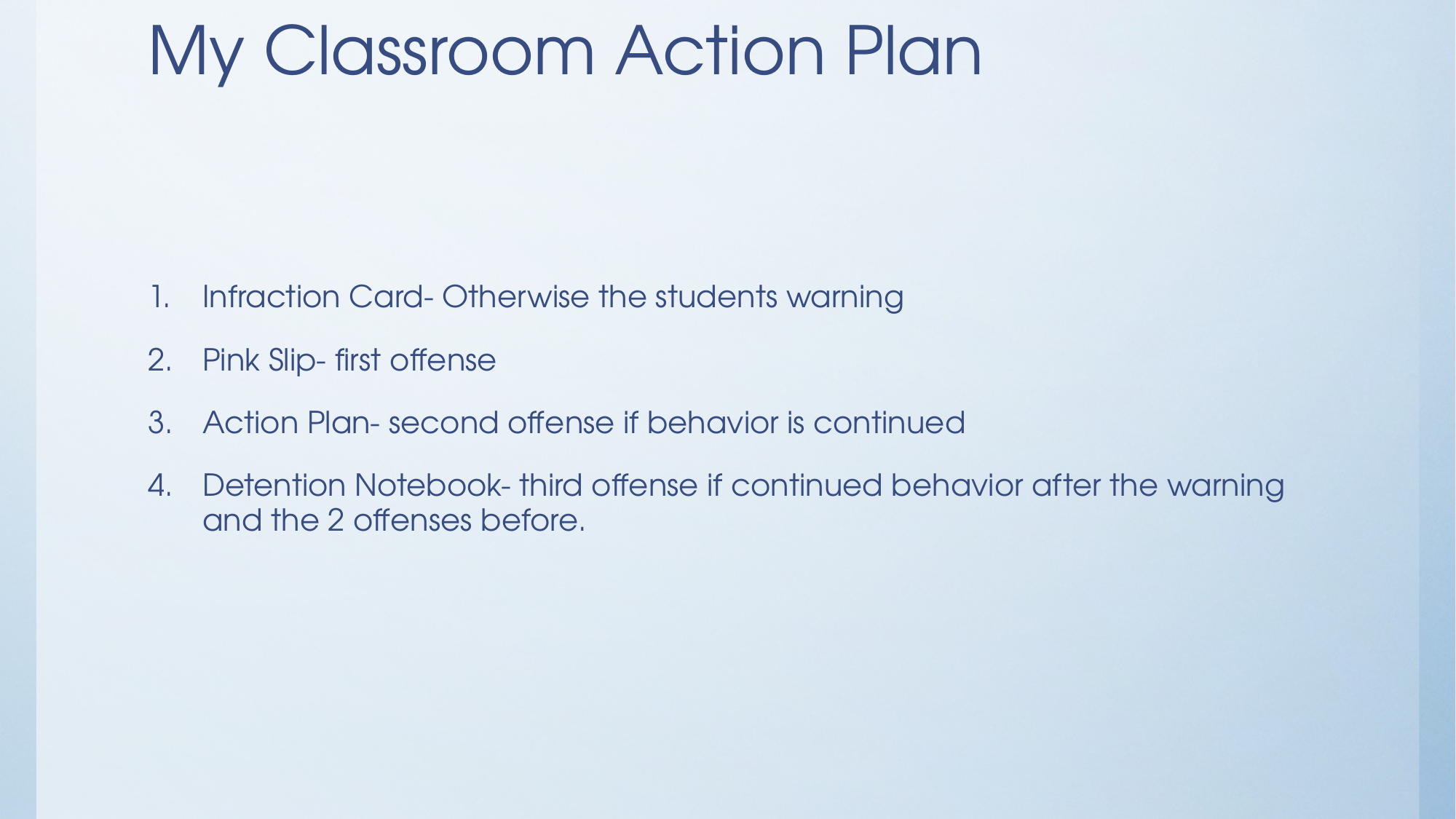

# My Classroom Action Plan
Infraction Card- Otherwise the students warning
Pink Slip- first offense
Action Plan- second offense if behavior is continued
Detention Notebook- third offense if continued behavior after the warning and the 2 offenses before.